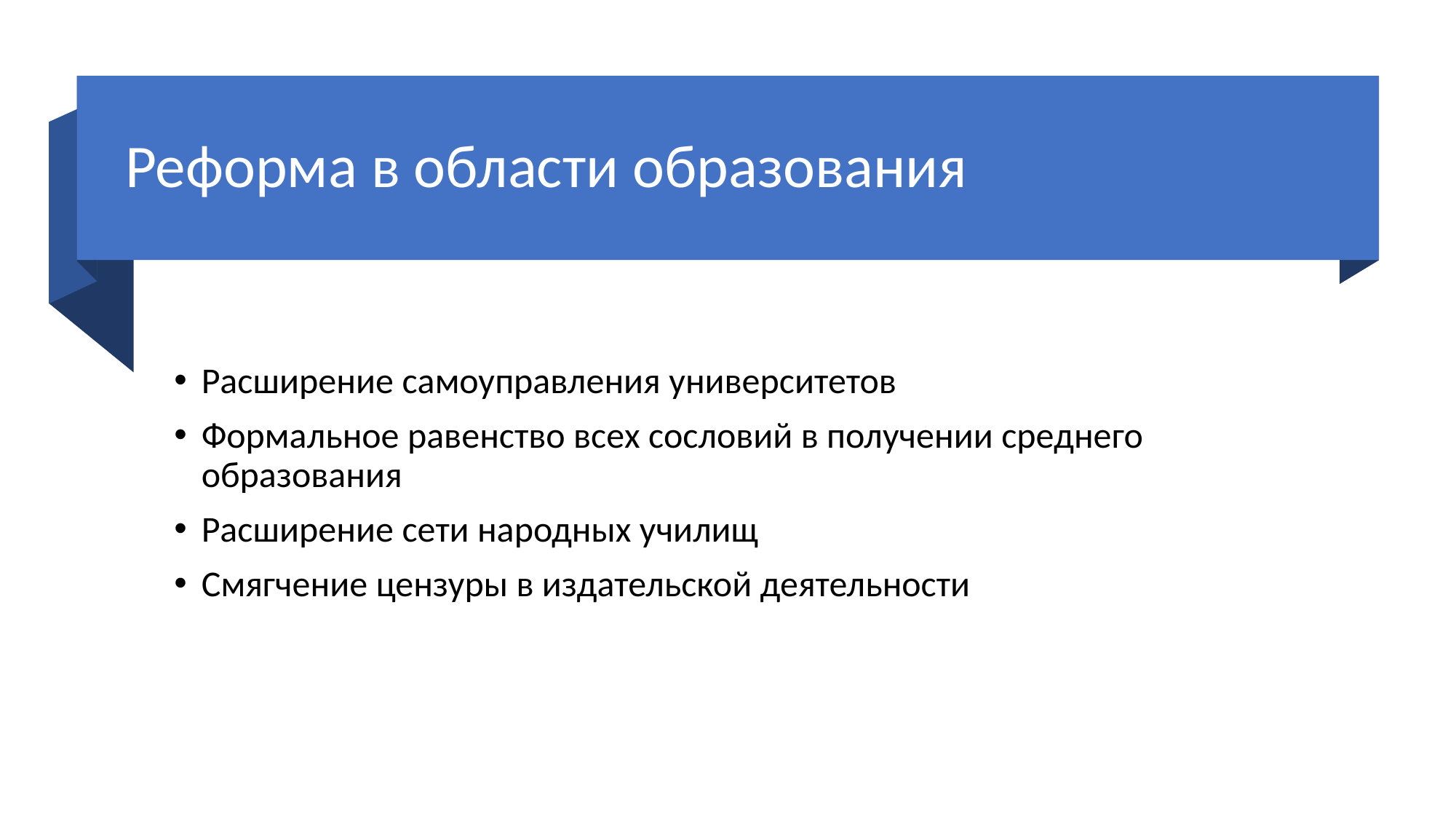

# Реформа в области образования

Расширение самоуправления университетов
Формальное равенство всех сословий в получении среднего образования
Расширение сети народных училищ
Смягчение цензуры в издательской деятельности